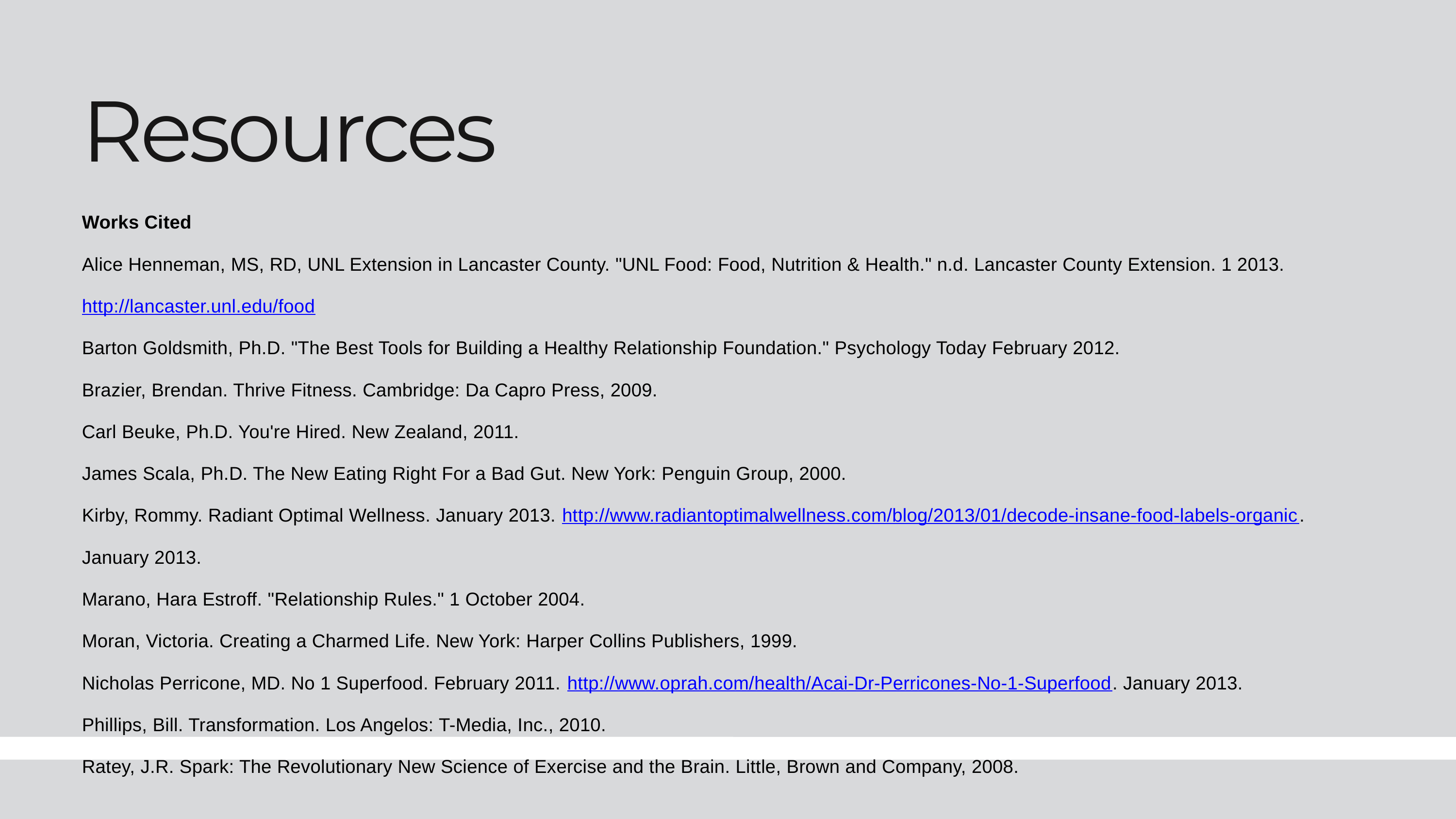

Resources
Works Cited
Alice Henneman, MS, RD, UNL Extension in Lancaster County. "UNL Food: Food, Nutrition & Health." n.d. Lancaster County Extension. 1 2013. http://lancaster.unl.edu/food
Barton Goldsmith, Ph.D. "The Best Tools for Building a Healthy Relationship Foundation." Psychology Today February 2012.
Brazier, Brendan. Thrive Fitness. Cambridge: Da Capro Press, 2009.
Carl Beuke, Ph.D. You're Hired. New Zealand, 2011.
James Scala, Ph.D. The New Eating Right For a Bad Gut. New York: Penguin Group, 2000.
Kirby, Rommy. Radiant Optimal Wellness. January 2013. http://www.radiantoptimalwellness.com/blog/2013/01/decode-insane-food-labels-organic. January 2013.
Marano, Hara Estroff. "Relationship Rules." 1 October 2004.
Moran, Victoria. Creating a Charmed Life. New York: Harper Collins Publishers, 1999.
Nicholas Perricone, MD. No 1 Superfood. February 2011. http://www.oprah.com/health/Acai-Dr-Perricones-No-1-Superfood. January 2013.
Phillips, Bill. Transformation. Los Angelos: T-Media, Inc., 2010.
Ratey, J.R. Spark: The Revolutionary New Science of Exercise and the Brain. Little, Brown and Company, 2008.